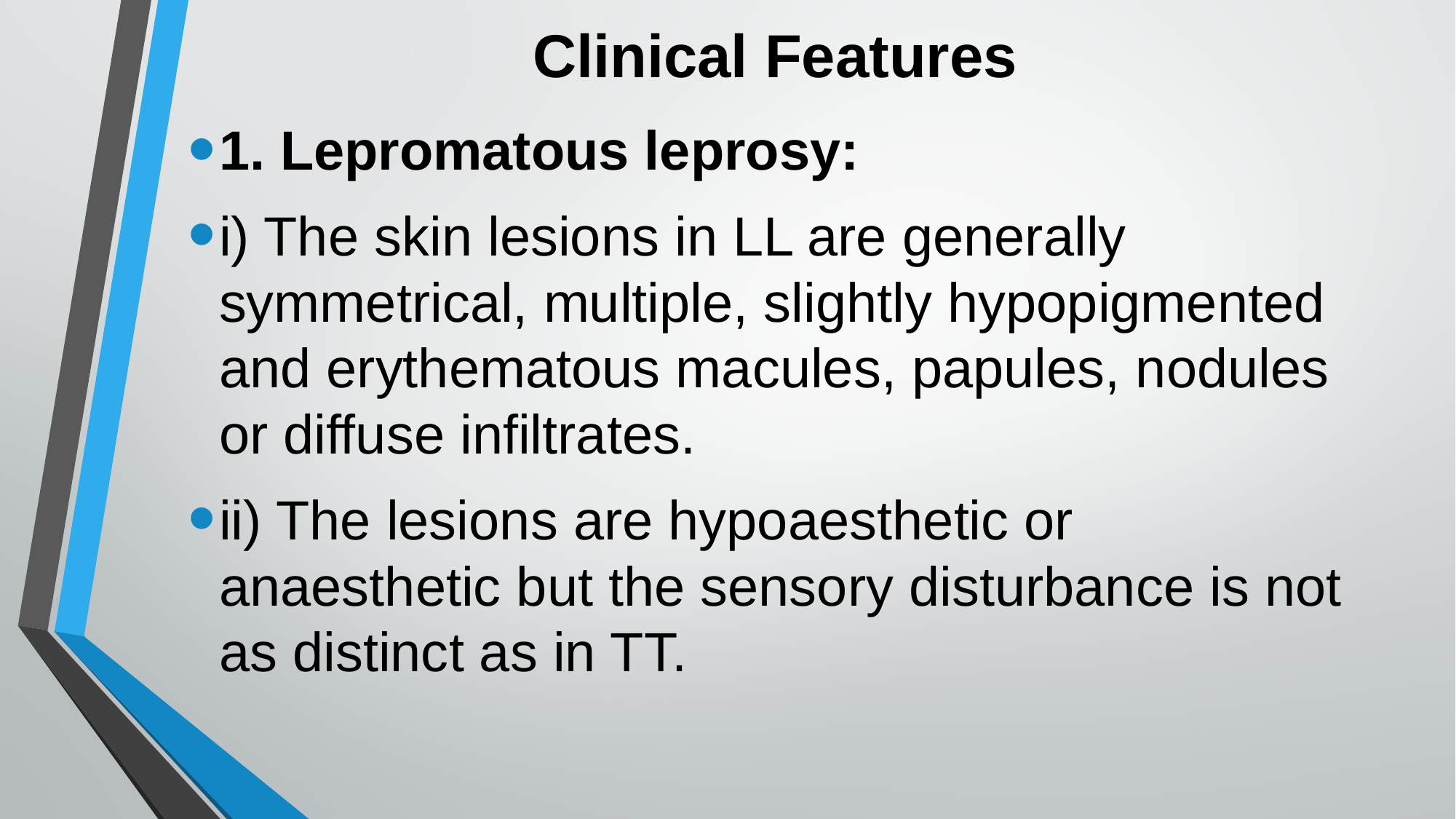

# Clinical Features
1. Lepromatous leprosy:
i) The skin lesions in LL are generally symmetrical, multiple, slightly hypopigmented and erythematous macules, papules, nodules or diffuse infiltrates.
ii) The lesions are hypoaesthetic or anaesthetic but the sensory disturbance is not as distinct as in TT.